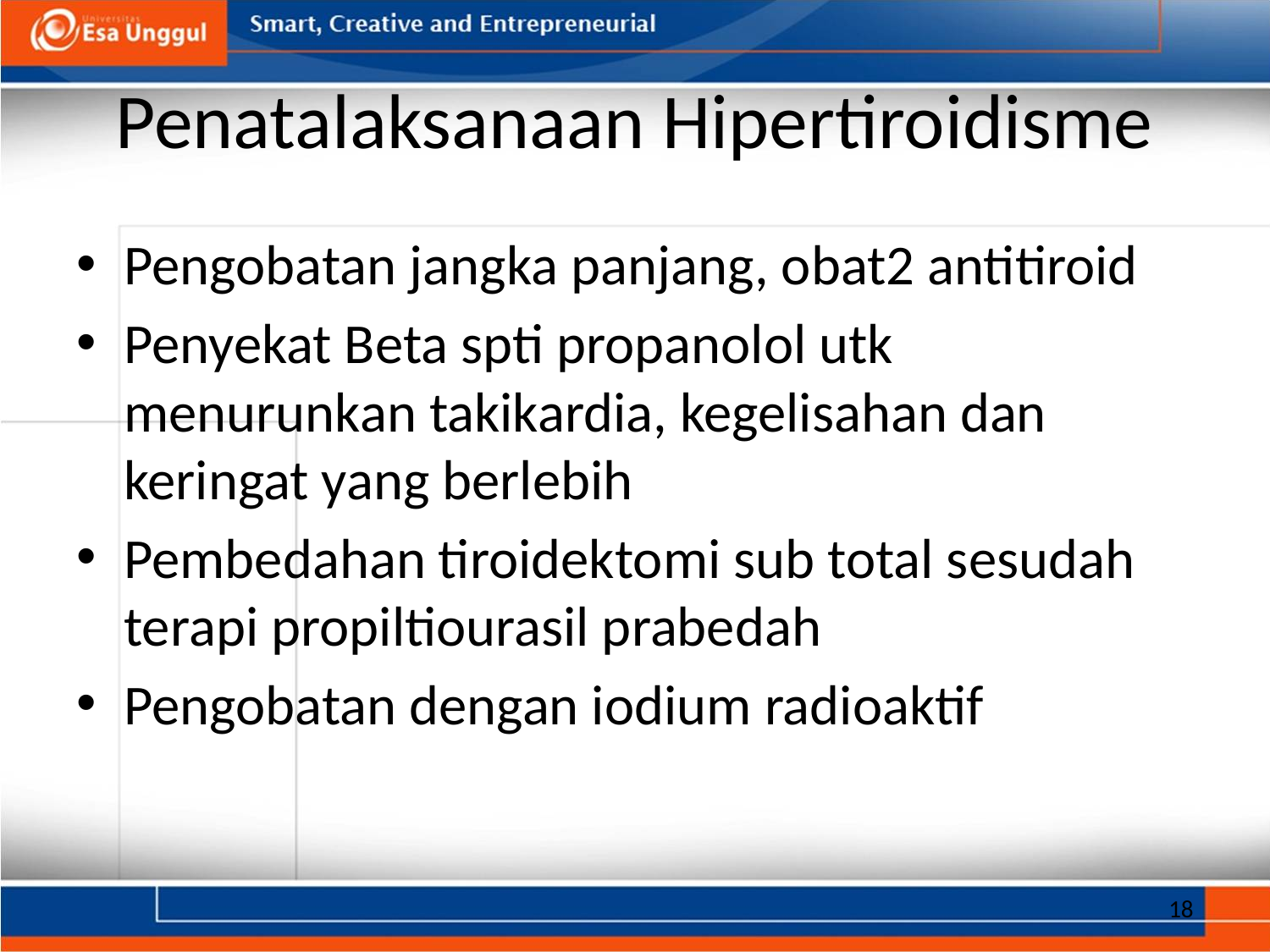

# Penatalaksanaan Hipertiroidisme
Pengobatan jangka panjang, obat2 antitiroid
Penyekat Beta spti propanolol utk menurunkan takikardia, kegelisahan dan keringat yang berlebih
Pembedahan tiroidektomi sub total sesudah terapi propiltiourasil prabedah
Pengobatan dengan iodium radioaktif

18